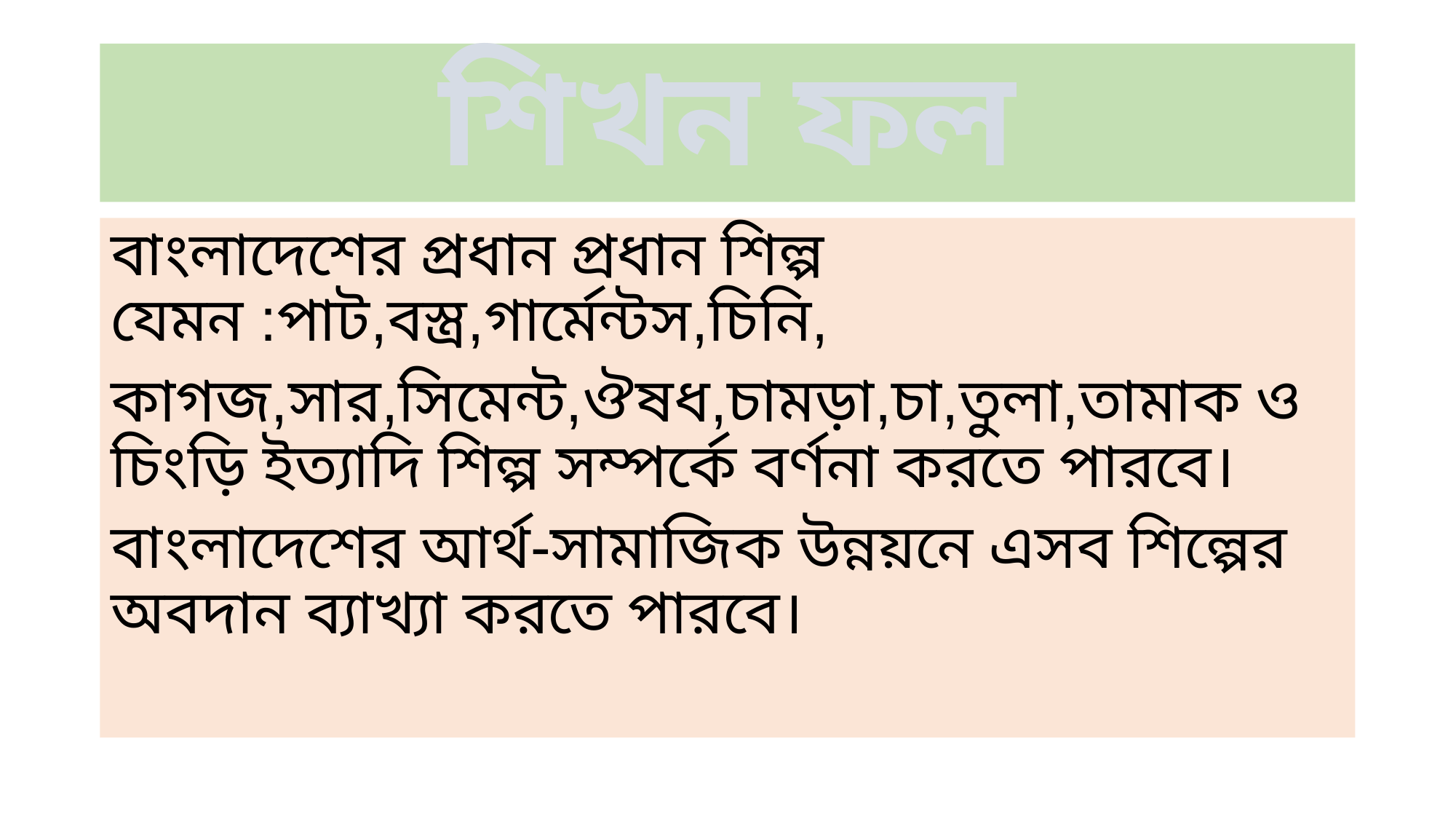

# শিখন ফল
বাংলাদেশের প্রধান প্রধান শিল্প যেমন :পাট,বস্ত্র,গার্মেন্টস,চিনি,
কাগজ,সার,সিমেন্ট,ঔষধ,চামড়া,চা,তুলা,তামাক ও চিংড়ি ইত্যাদি শিল্প সম্পর্কে বর্ণনা করতে পারবে।
বাংলাদেশের আর্থ-সামাজিক উন্নয়নে এসব শিল্পের অবদান ব্যাখ্যা করতে পারবে।